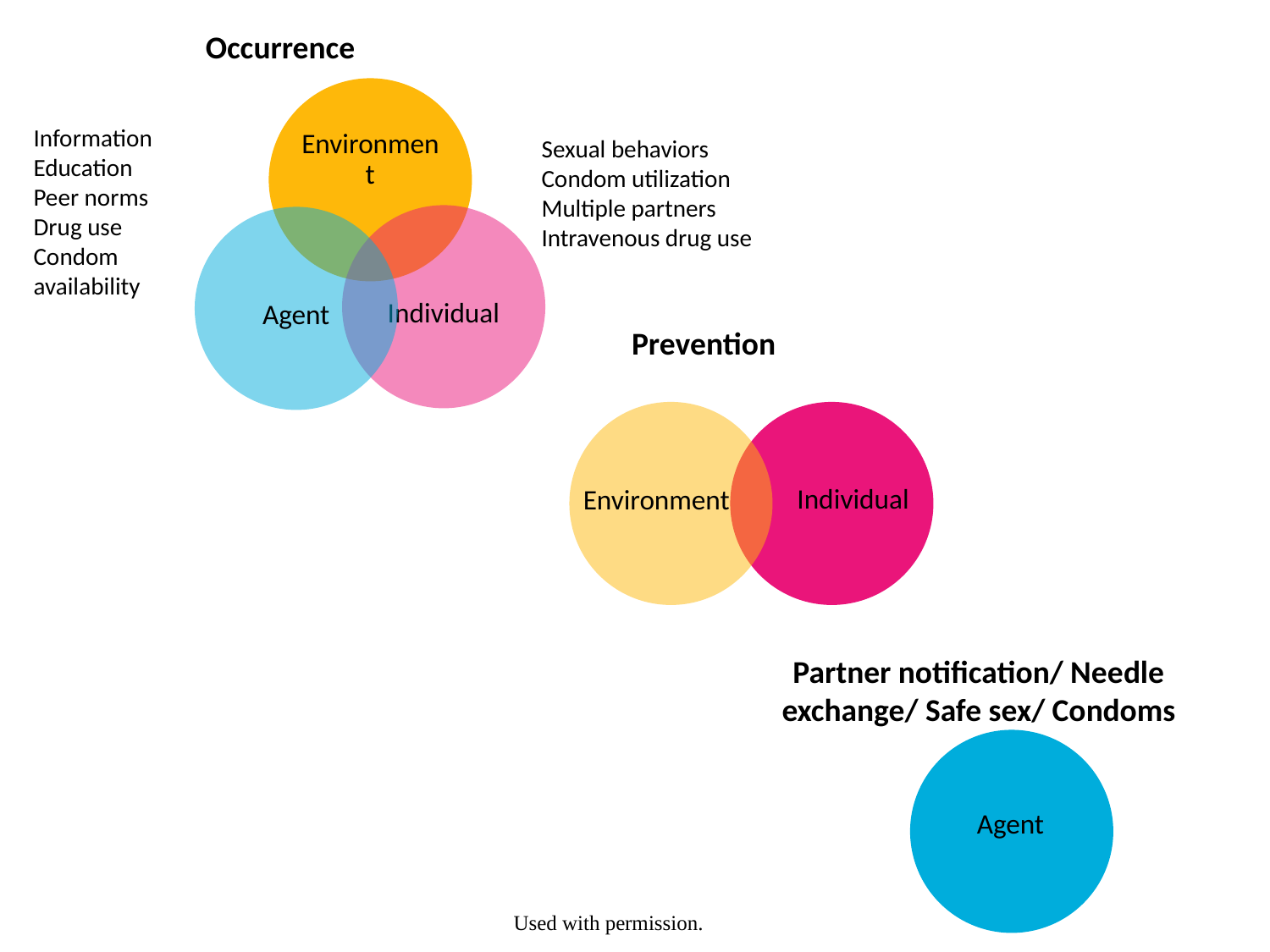

Occurrence
Environment
Individual
Agent
Information
Education
Peer norms
Drug use
Condom availability
Sexual behaviors
Condom utilization
Multiple partners
Intravenous drug use
Prevention

Environment

Individual
Partner notification/ Needle exchange/ Safe sex/ Condoms

Agent
Used with permission.